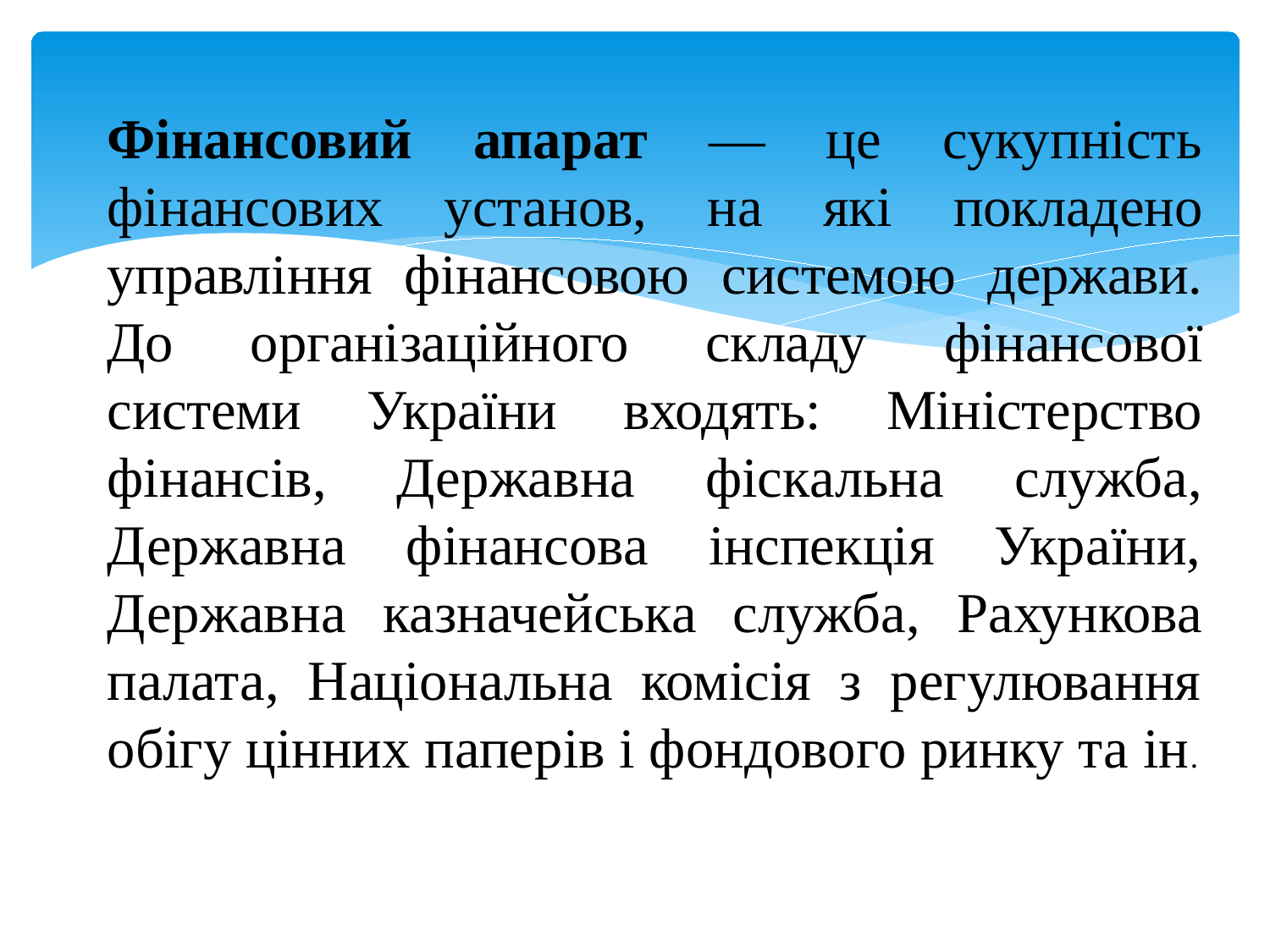

Фінансовий апарат — це сукупність фінансових установ, на які покладено управління фінансовою системою держави. До організаційного складу фінансової системи України входять: Міністерство фінансів, Державна фіскальна служба, Державна фінансова інспекція України, Державна казначейська служба, Рахункова палата, Національна комісія з регулювання обігу цінних паперів і фондового ринку та ін.